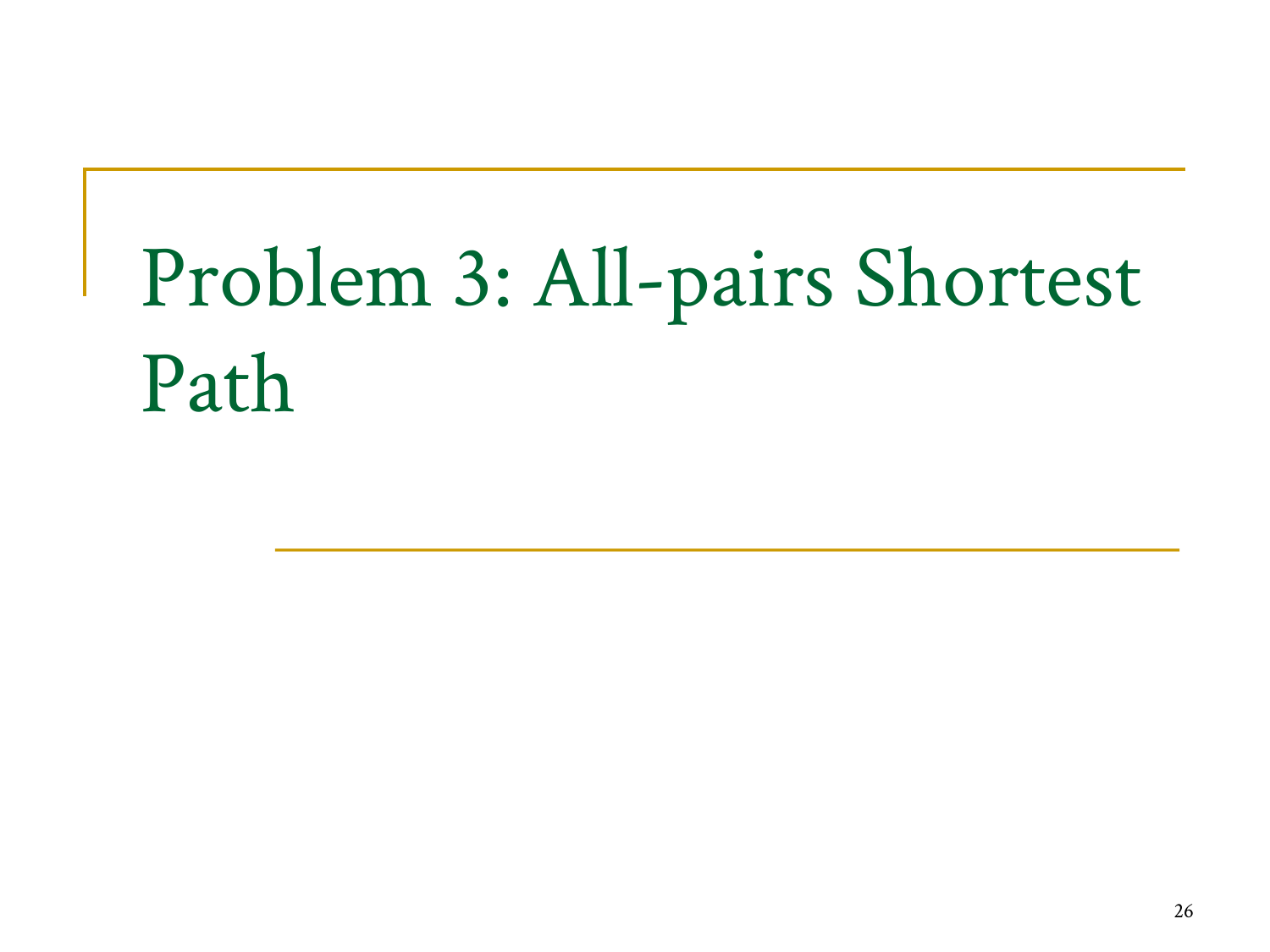

# Problem 3: All-pairs Shortest Path

26